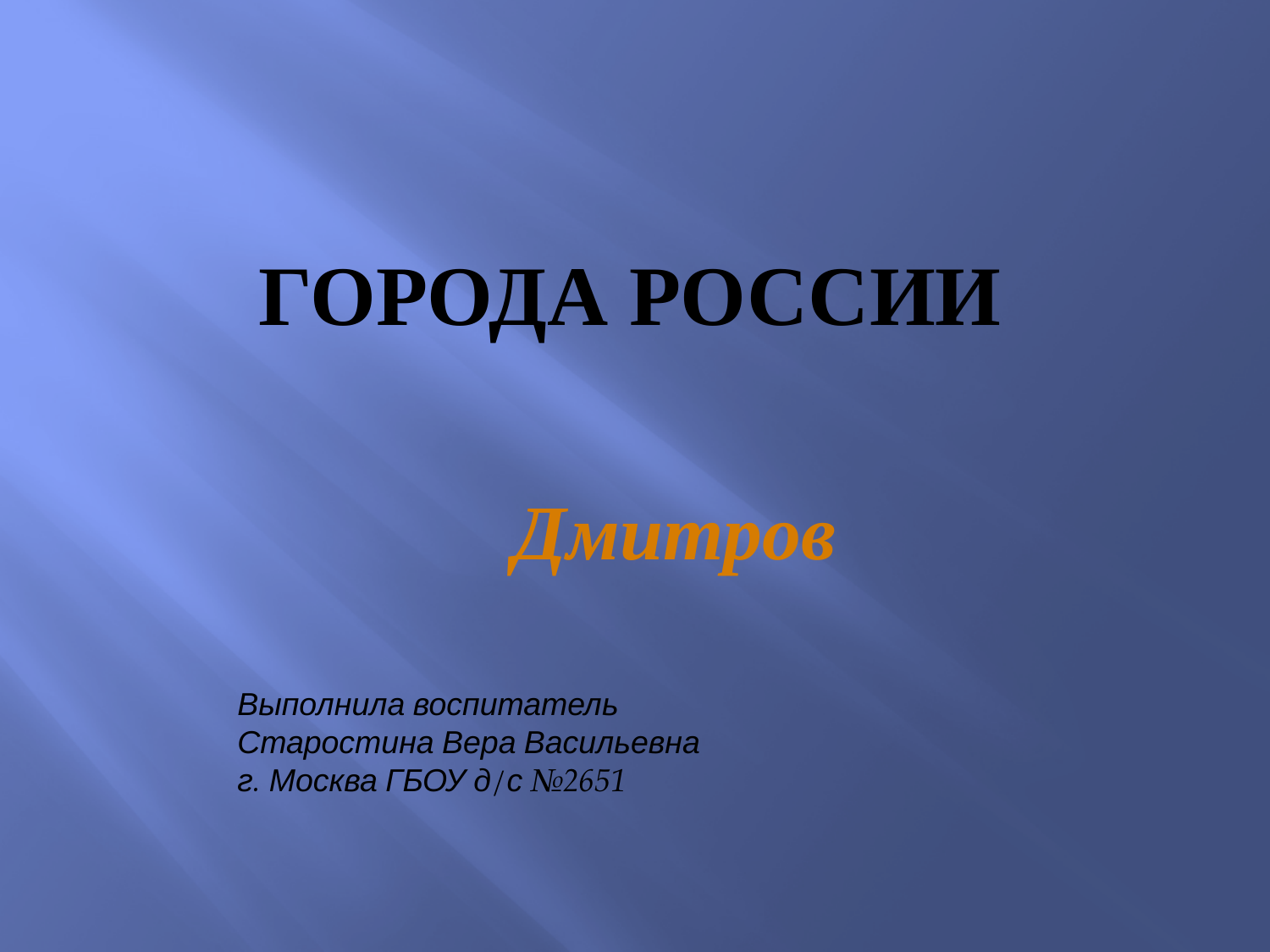

# Города России
Дмитров

Выполнила воспитатель
Старостина Вера Васильевна
г. Москва ГБОУ д/с №2651